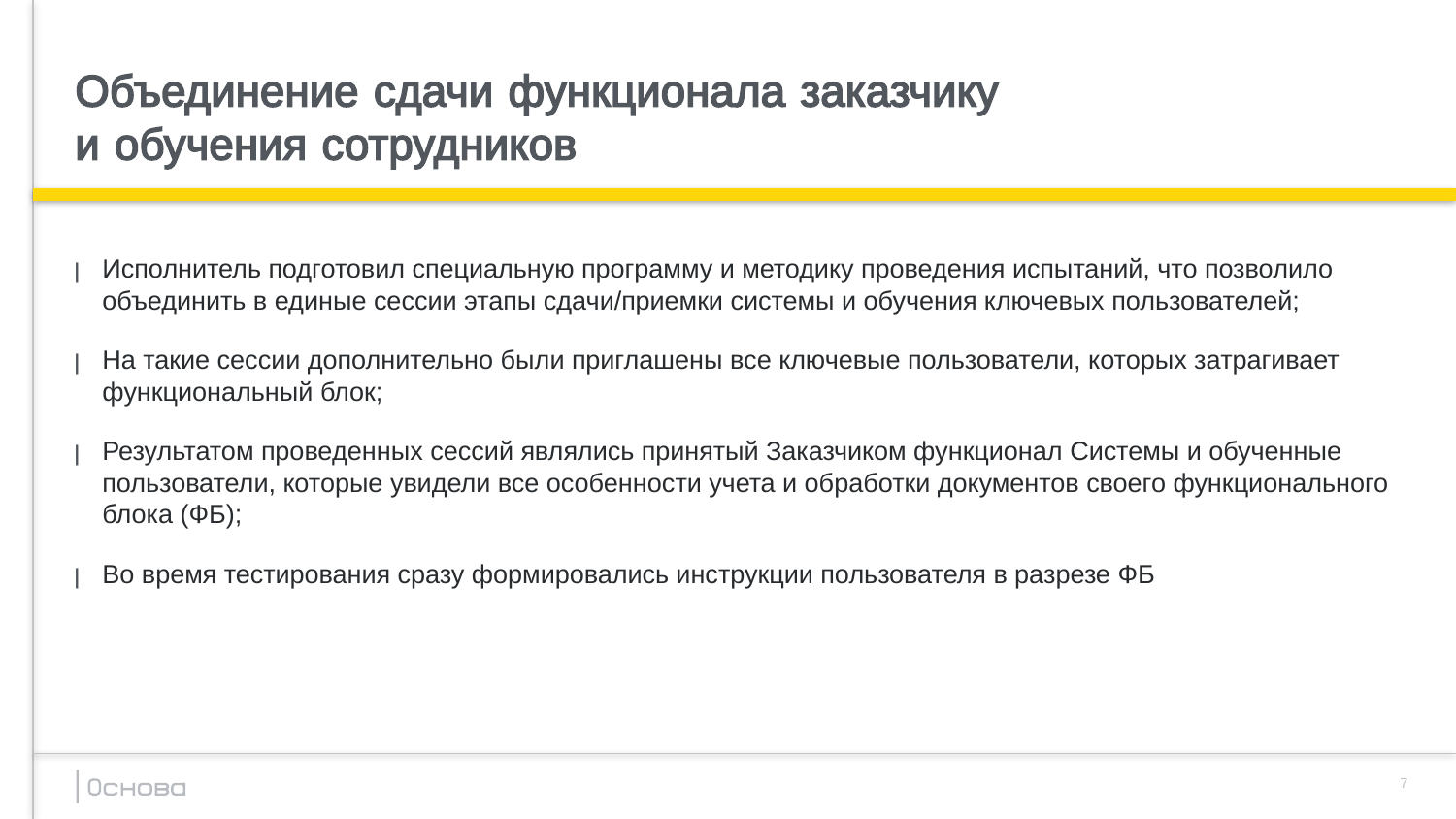

# Объединение сдачи функционала заказчику и обучения сотрудников
Исполнитель подготовил специальную программу и методику проведения испытаний, что позволило объединить в единые сессии этапы сдачи/приемки системы и обучения ключевых пользователей;
На такие сессии дополнительно были приглашены все ключевые пользователи, которых затрагивает функциональный блок;
Результатом проведенных сессий являлись принятый Заказчиком функционал Системы и обученные пользователи, которые увидели все особенности учета и обработки документов своего функционального блока (ФБ);
Во время тестирования сразу формировались инструкции пользователя в разрезе ФБ